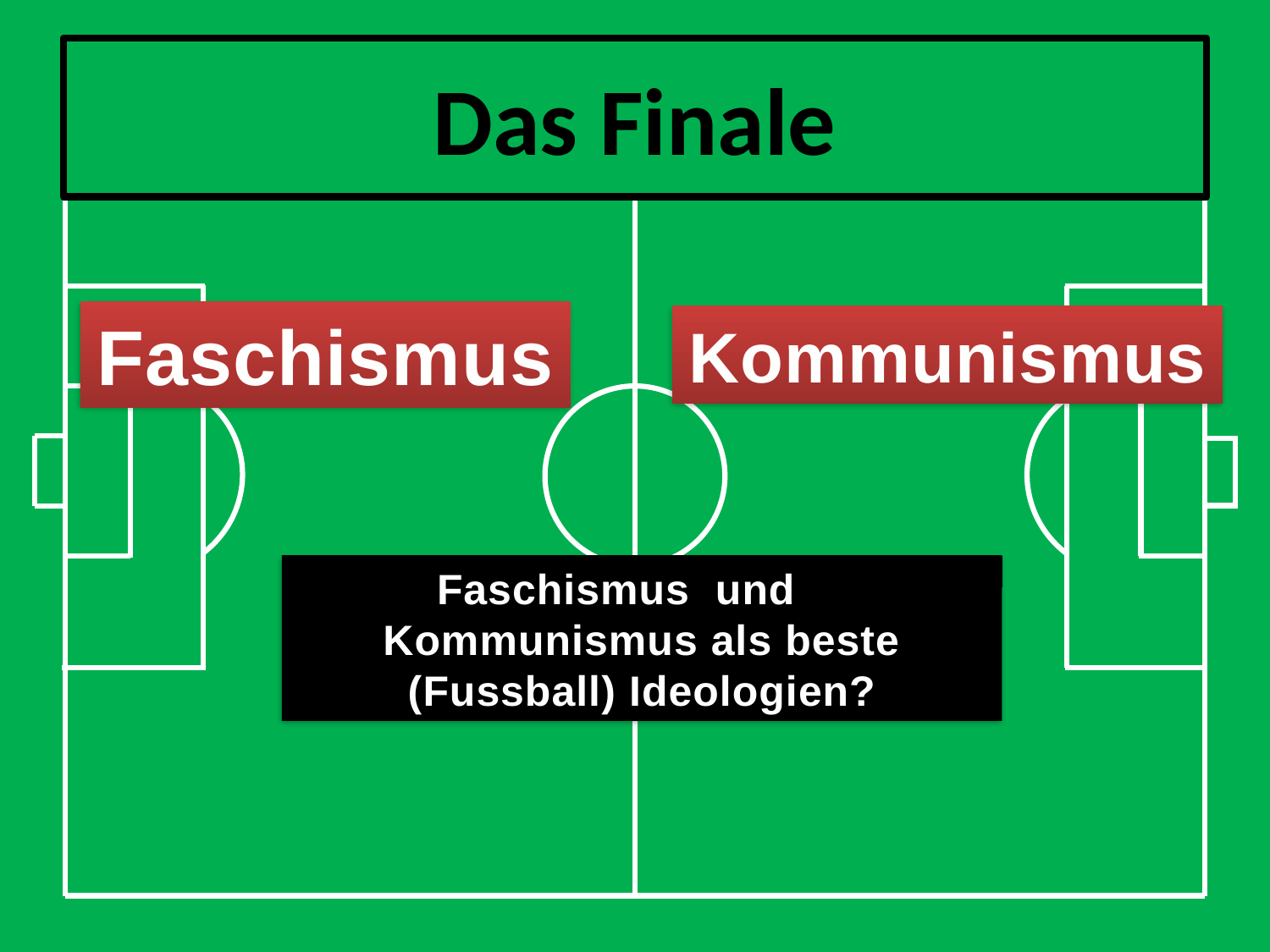

# Das Finale

Faschismus
Kommunismus
Faschismus  und     Kommunismus als beste (Fussball) Ideologien?